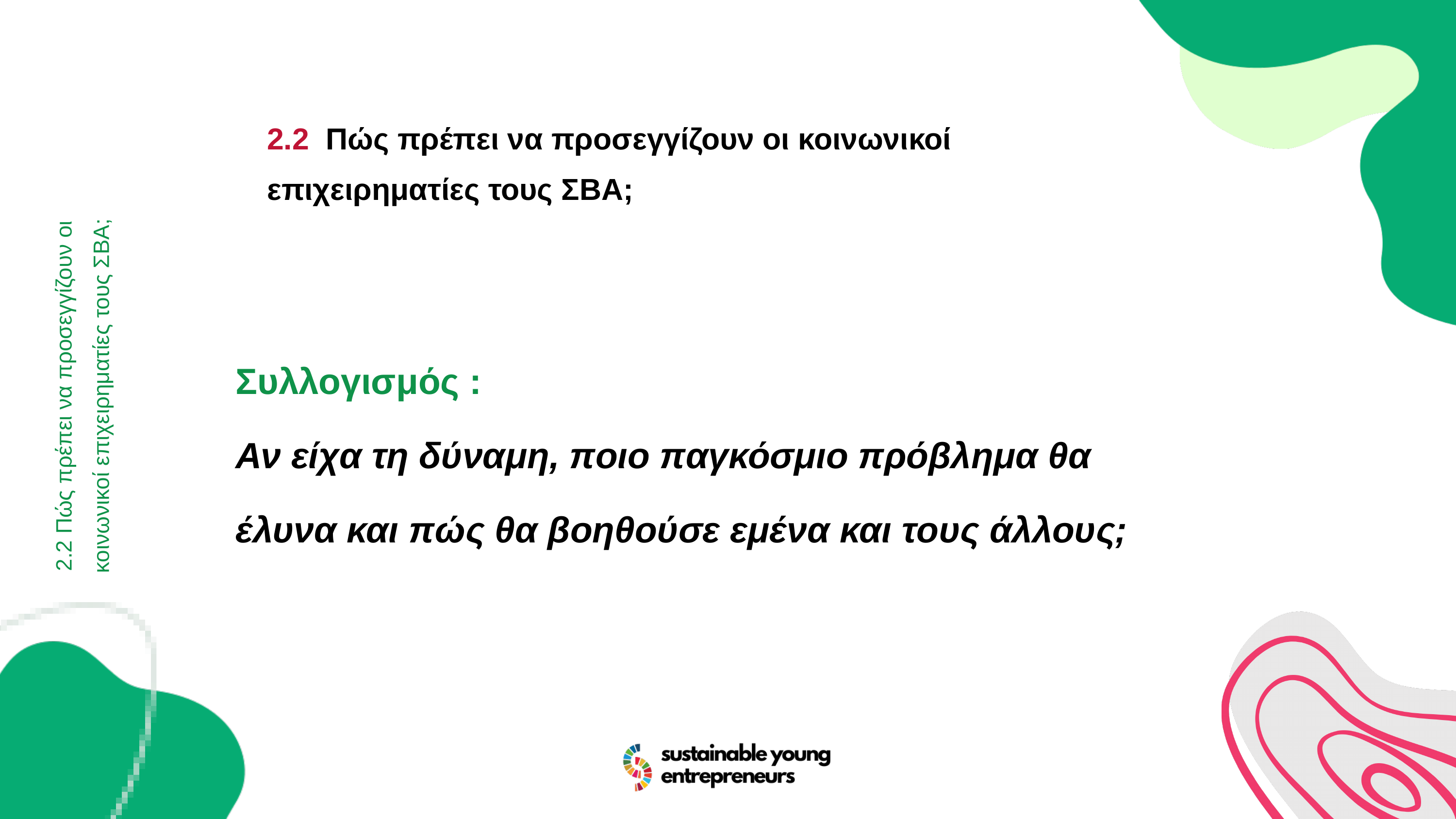

2.2  Πώς πρέπει να προσεγγίζουν οι κοινωνικοί επιχειρηματίες τους ΣΒΑ;
Συλλογισμός :
Αν είχα τη δύναμη, ποιο παγκόσμιο πρόβλημα θα έλυνα και πώς θα βοηθούσε εμένα και τους άλλους;
2.2 Πώς πρέπει να προσεγγίζουν οι κοινωνικοί επιχειρηματίες τους ΣΒΑ;